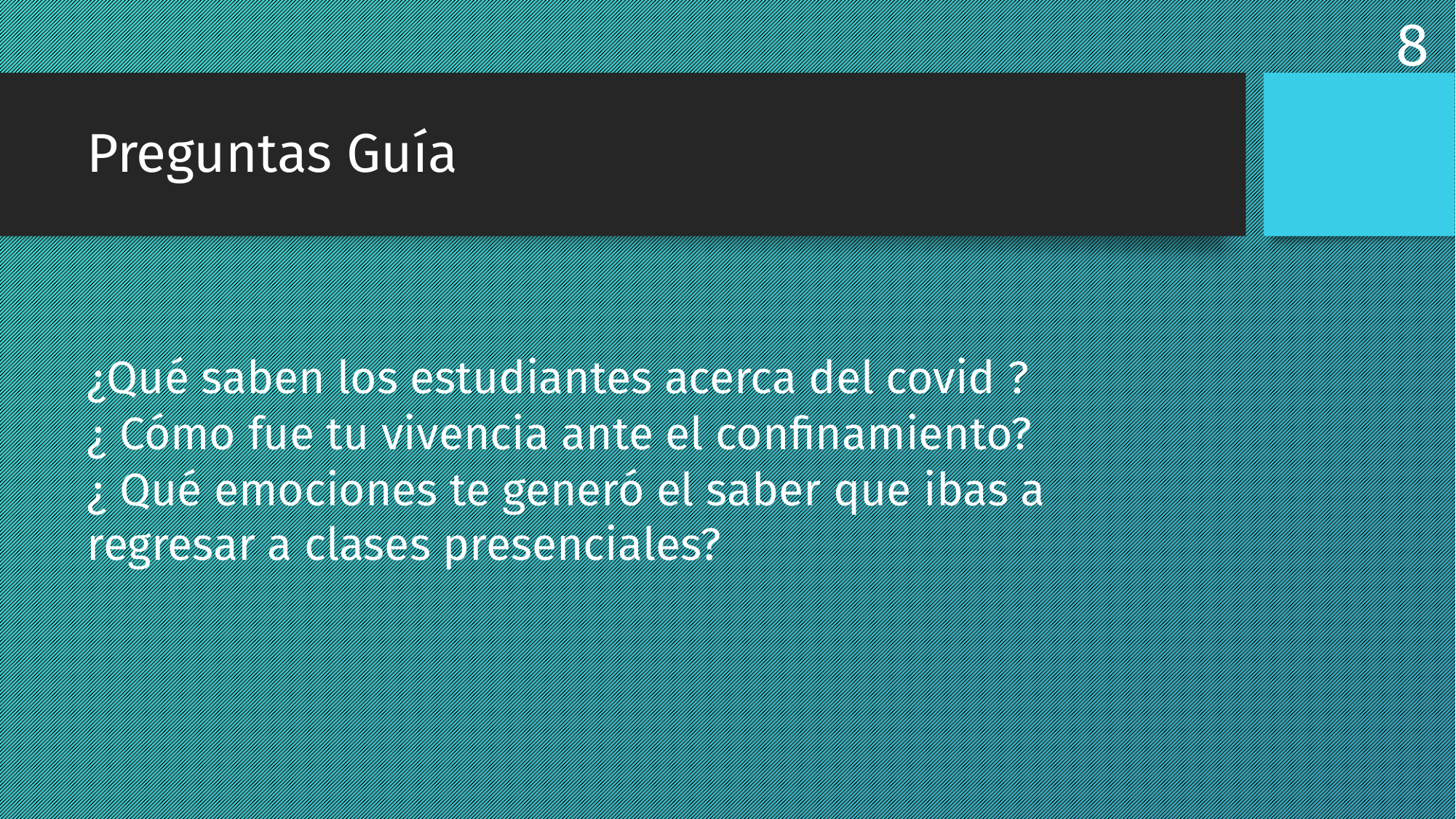

8
# Preguntas Guía
¿Qué saben los estudiantes acerca del covid ?
¿ Cómo fue tu vivencia ante el confinamiento?
¿ Qué emociones te generó el saber que ibas a regresar a clases presenciales?